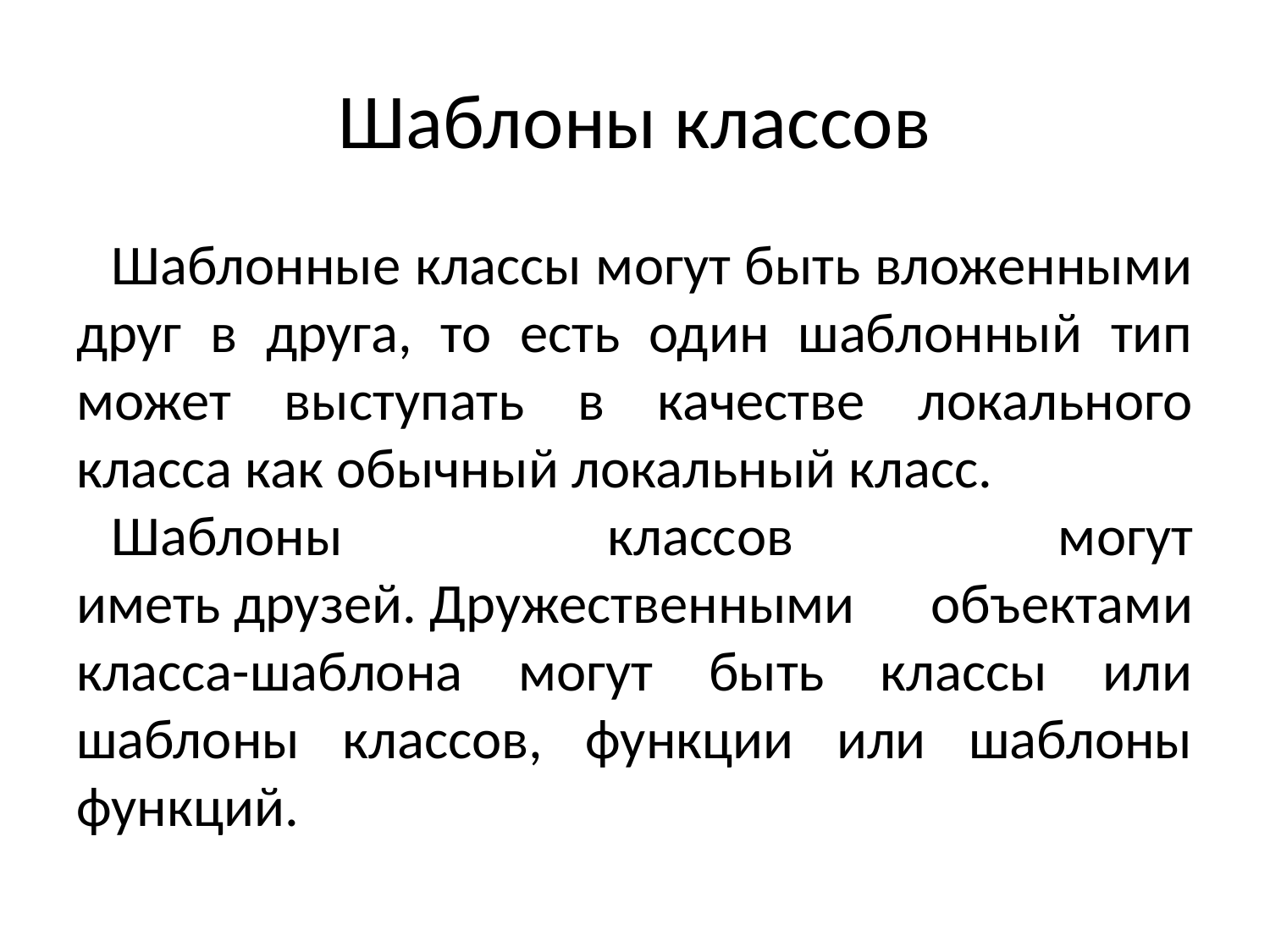

# Шаблоны классов
Шаблонные классы могут быть вложенными друг в друга, то есть один шаблонный тип может выступать в качестве локального класса как обычный локальный класс.
Шаблоны классов могут иметь друзей. Дружественными объектами класса-шаблона могут быть классы или шаблоны классов, функции или шаблоны функций.